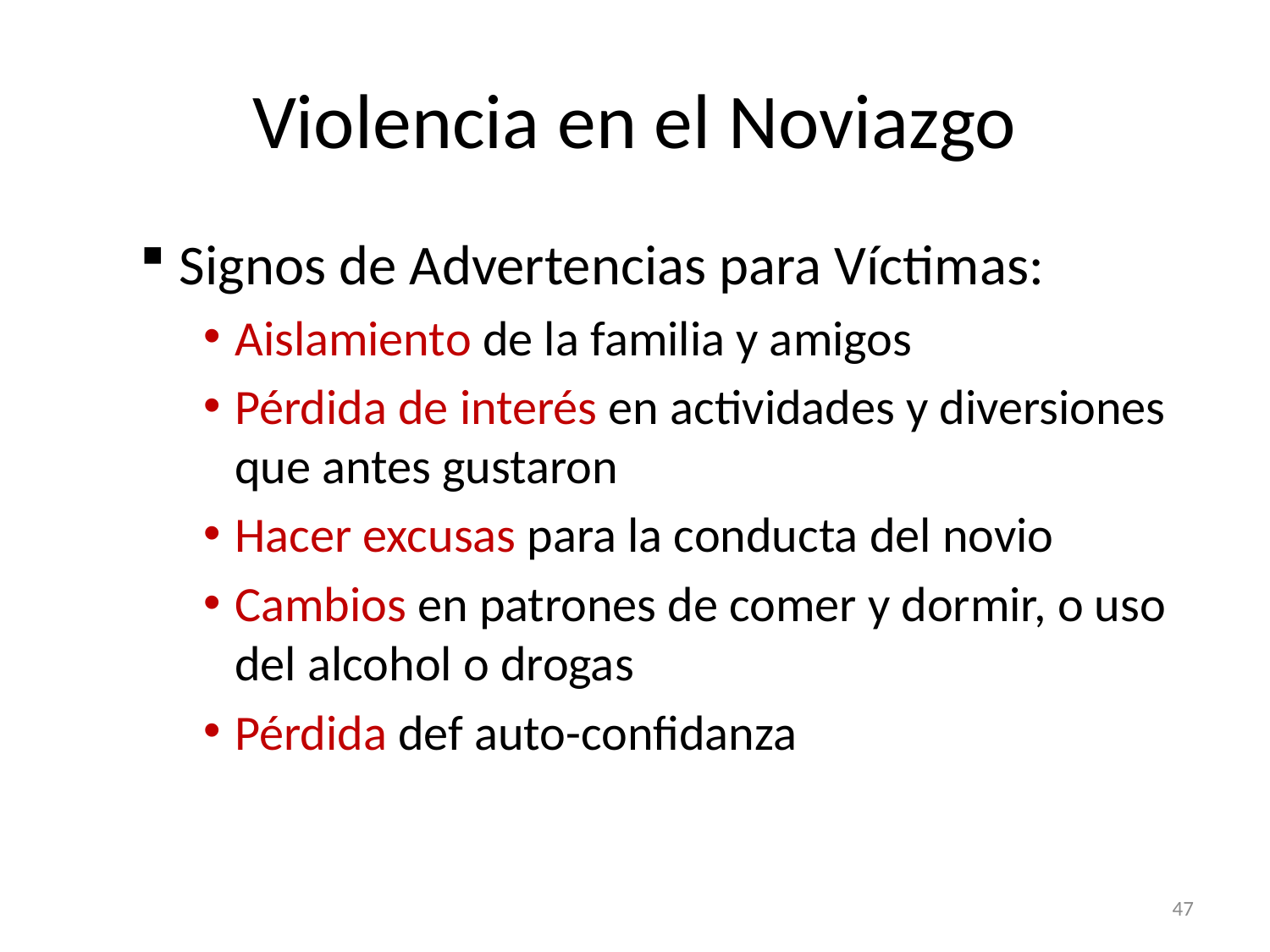

# Violencia en el Noviazgo
Signos de Advertencias para Víctimas:
Aislamiento de la familia y amigos
Pérdida de interés en actividades y diversiones que antes gustaron
Hacer excusas para la conducta del novio
Cambios en patrones de comer y dormir, o uso del alcohol o drogas
Pérdida def auto-confidanza

47